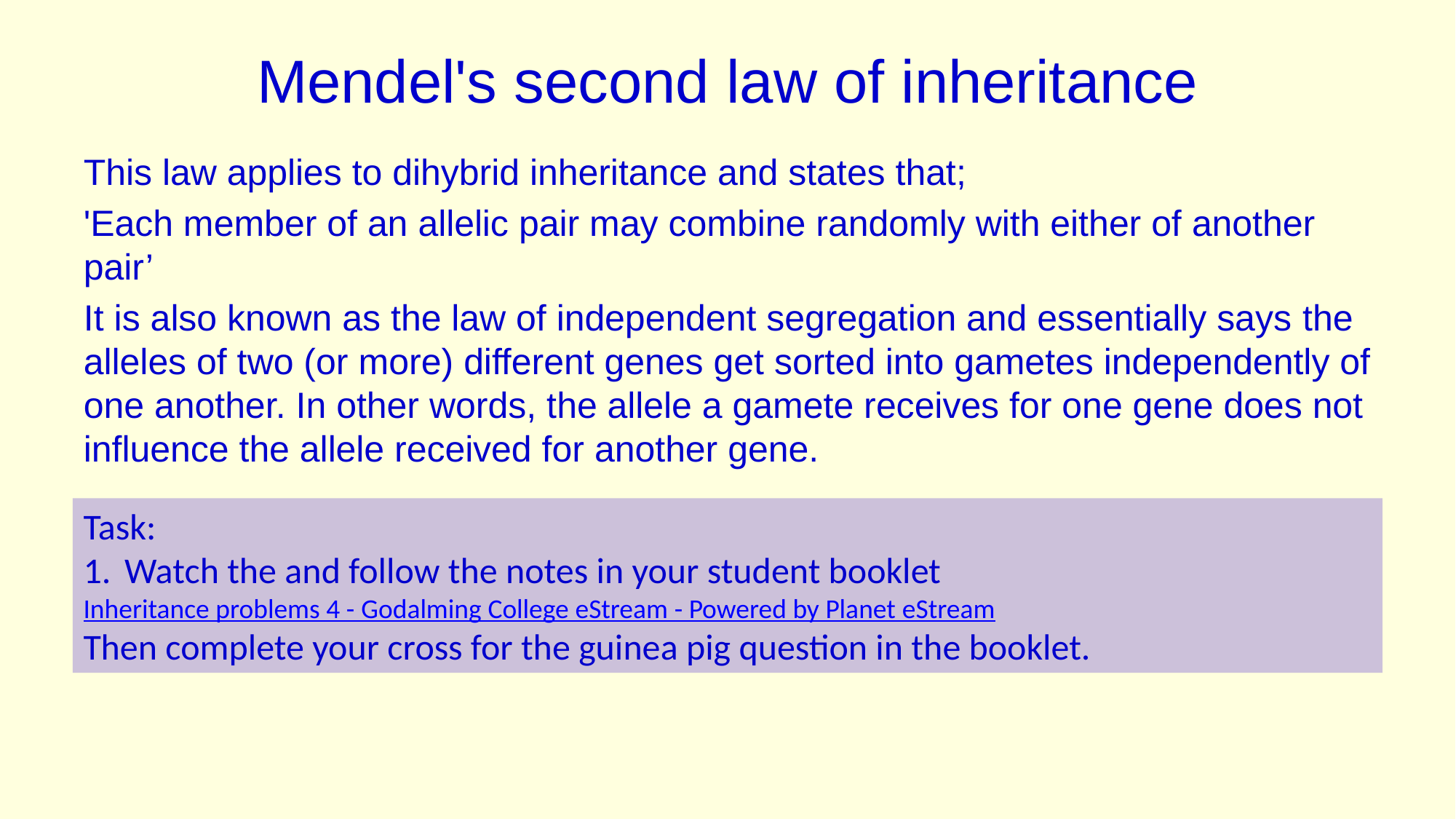

# Mendel's second law of inheritance
This law applies to dihybrid inheritance and states that;
'Each member of an allelic pair may combine randomly with either of another pair’
It is also known as the law of independent segregation and essentially says the alleles of two (or more) different genes get sorted into gametes independently of one another. In other words, the allele a gamete receives for one gene does not influence the allele received for another gene.

Task:
Watch the and follow the notes in your student booklet
Inheritance problems 4 - Godalming College eStream - Powered by Planet eStream
Then complete your cross for the guinea pig question in the booklet.